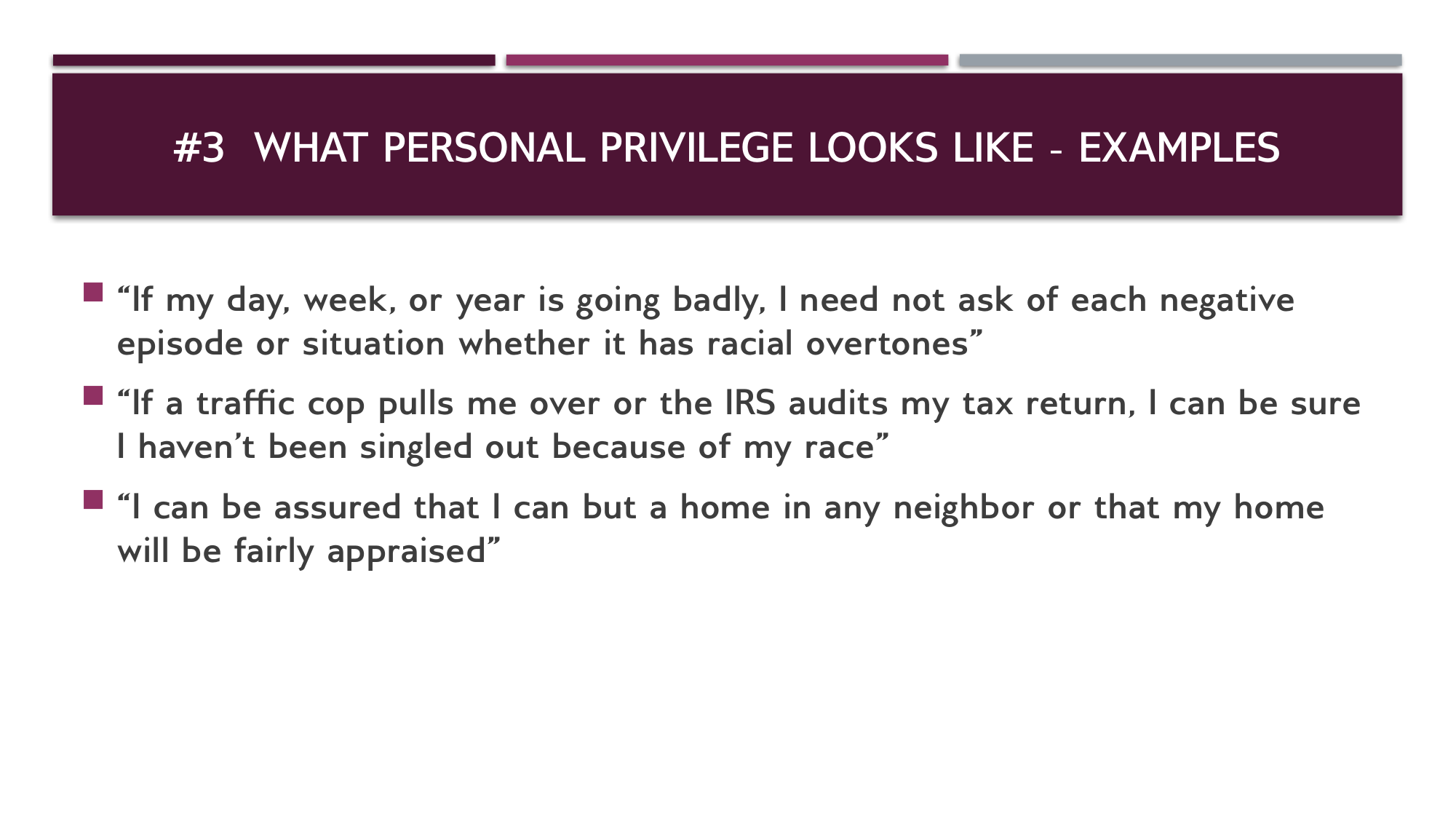

# #3  What Personal Privilege Looks Like - Examples
“If my day, week, or year is going badly, I need not ask of each negative episode or situation whether it has racial overtones”
“If a traffic cop pulls me over or the IRS audits my tax return, I can be sure I haven’t been singled out because of my race”
“I can be assured that I can but a home in any neighbor or that my home will be fairly appraised”